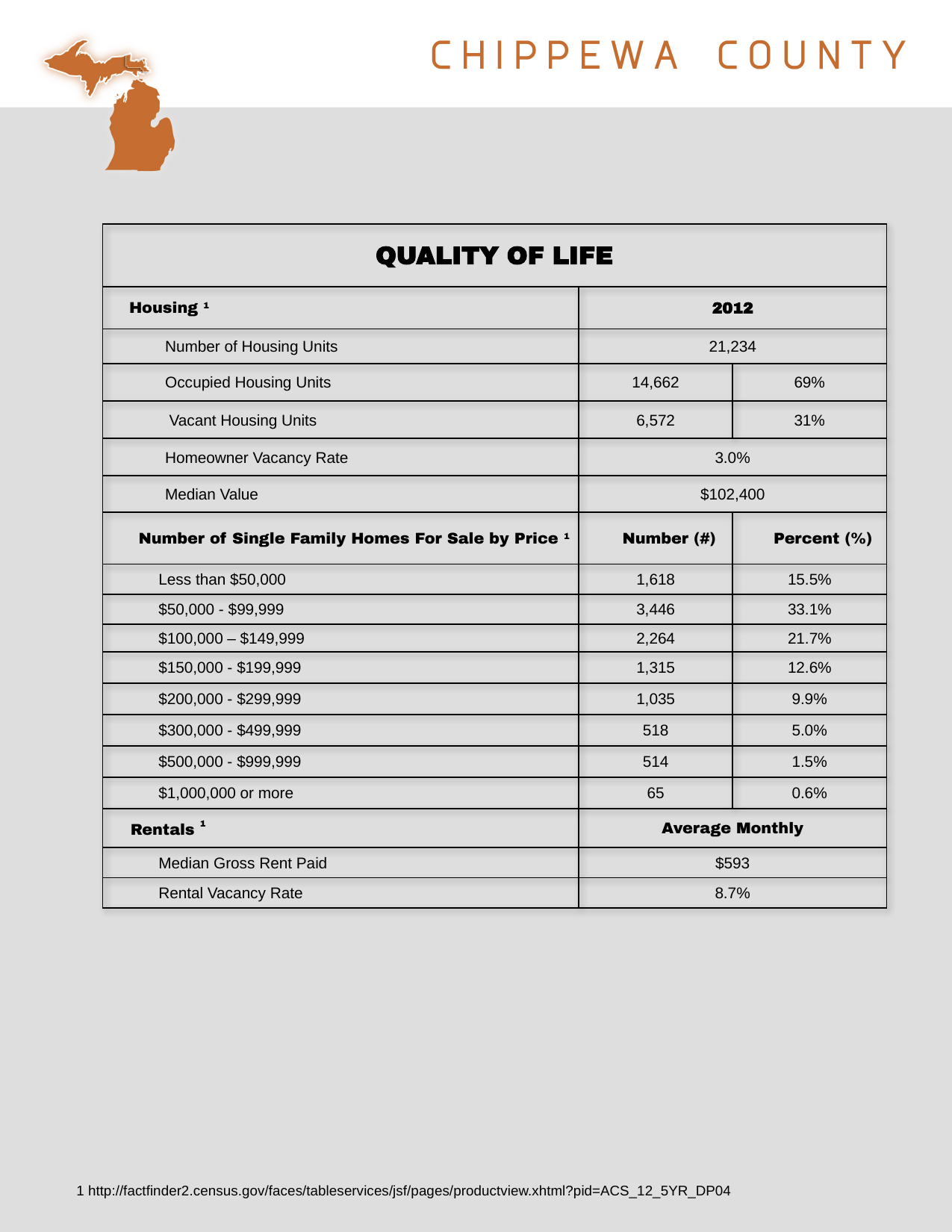

| QUALITY OF LIFE |  |  |
| --- | --- | --- |
| Housing 1 | 2012 |  |
| Number of Housing Units | 21,234 |  |
| Occupied Housing Units | 14,662 | 69% |
| Vacant Housing Units | 6,572 | 31% |
| Homeowner Vacancy Rate | 3.0% |  |
| Median Value | $102,400 |  |
| Number of Single Family Homes For Sale by Price 1 | Number (#) | Percent (%) |
| Less than $50,000 | 1,618 | 15.5% |
| $50,000 - $99,999 | 3,446 | 33.1% |
| $100,000 – $149,999 | 2,264 | 21.7% |
| $150,000 - $199,999 | 1,315 | 12.6% |
| $200,000 - $299,999 | 1,035 | 9.9% |
| $300,000 - $499,999 | 518 | 5.0% |
| $500,000 - $999,999 | 514 | 1.5% |
| $1,000,000 or more | 65 | 0.6% |
| Rentals 1 | Average Monthly |  |
| Median Gross Rent Paid | $593 |  |
| Rental Vacancy Rate | 8.7% |  |
1 http://factfinder2.census.gov/faces/tableservices/jsf/pages/productview.xhtml?pid=ACS_12_5YR_DP04